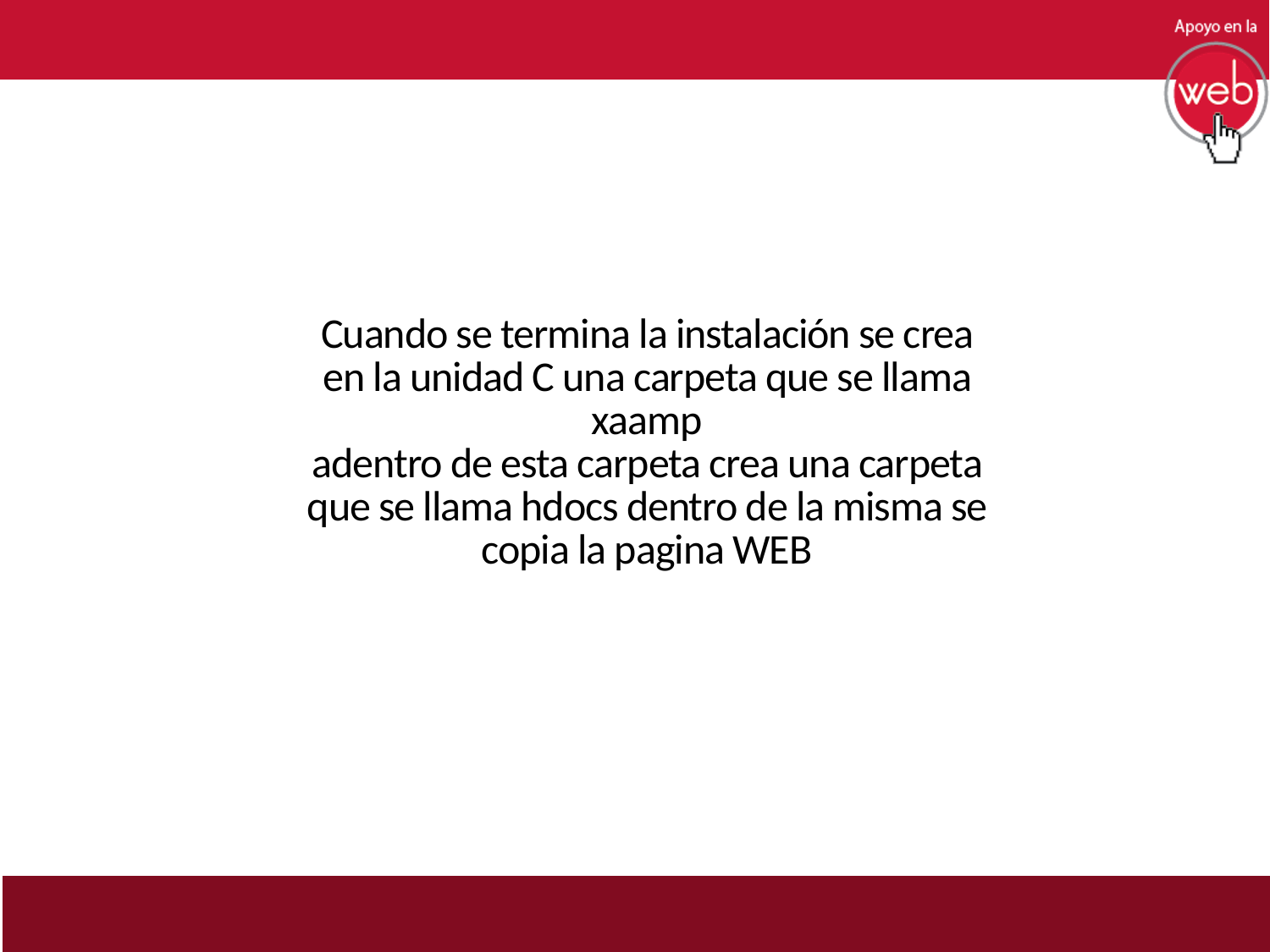

# Cuando se termina la instalación se crea en la unidad C una carpeta que se llama xaamp adentro de esta carpeta crea una carpeta que se llama hdocs dentro de la misma se copia la pagina WEB